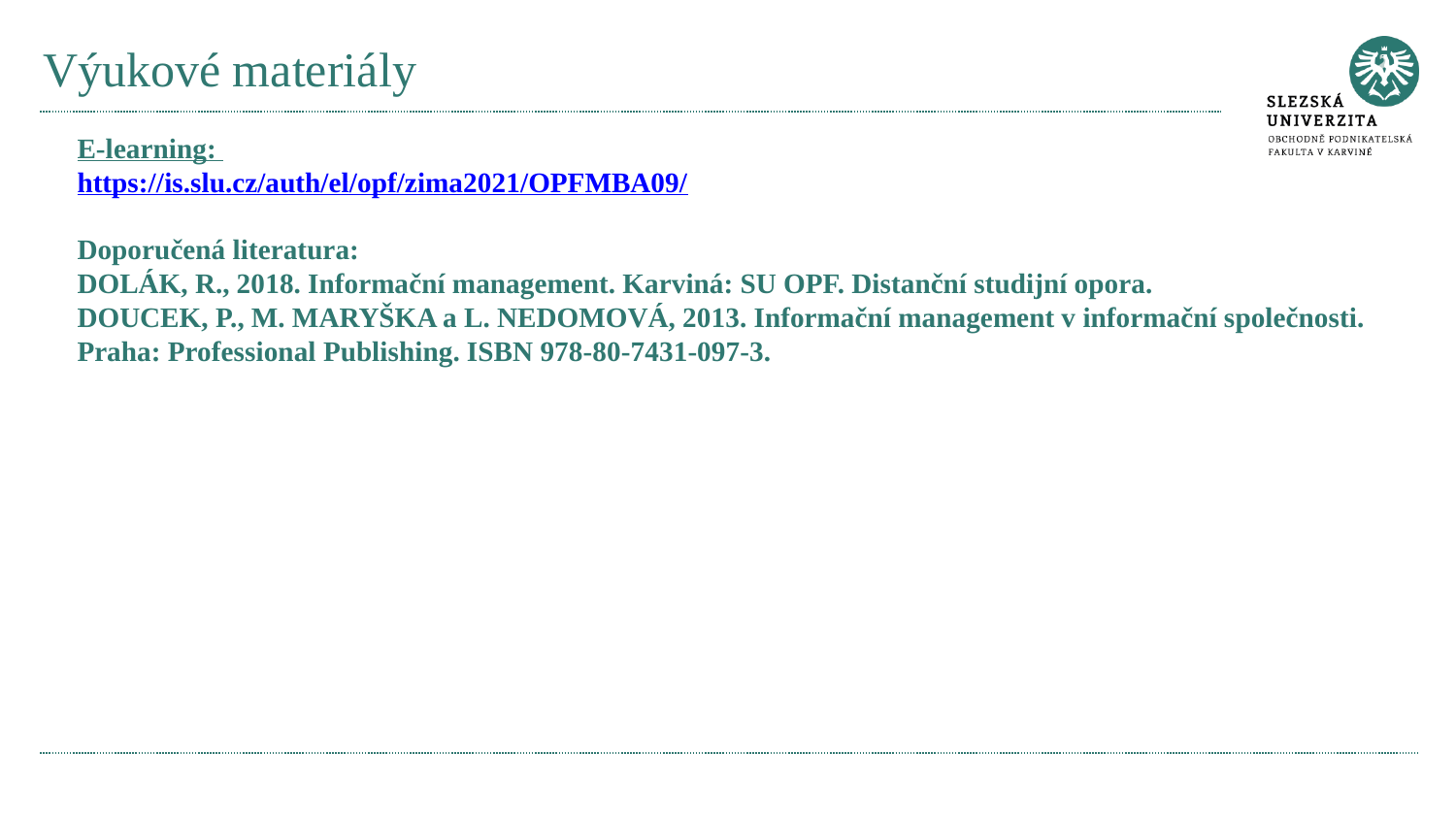

# Výukové materiály
E-learning:
https://is.slu.cz/auth/el/opf/zima2021/OPFMBA09/

Doporučená literatura:
DOLÁK, R., 2018. Informační management. Karviná: SU OPF. Distanční studijní opora.
DOUCEK, P., M. MARYŠKA a L. NEDOMOVÁ, 2013. Informační management v informační společnosti. Praha: Professional Publishing. ISBN 978-80-7431-097-3.